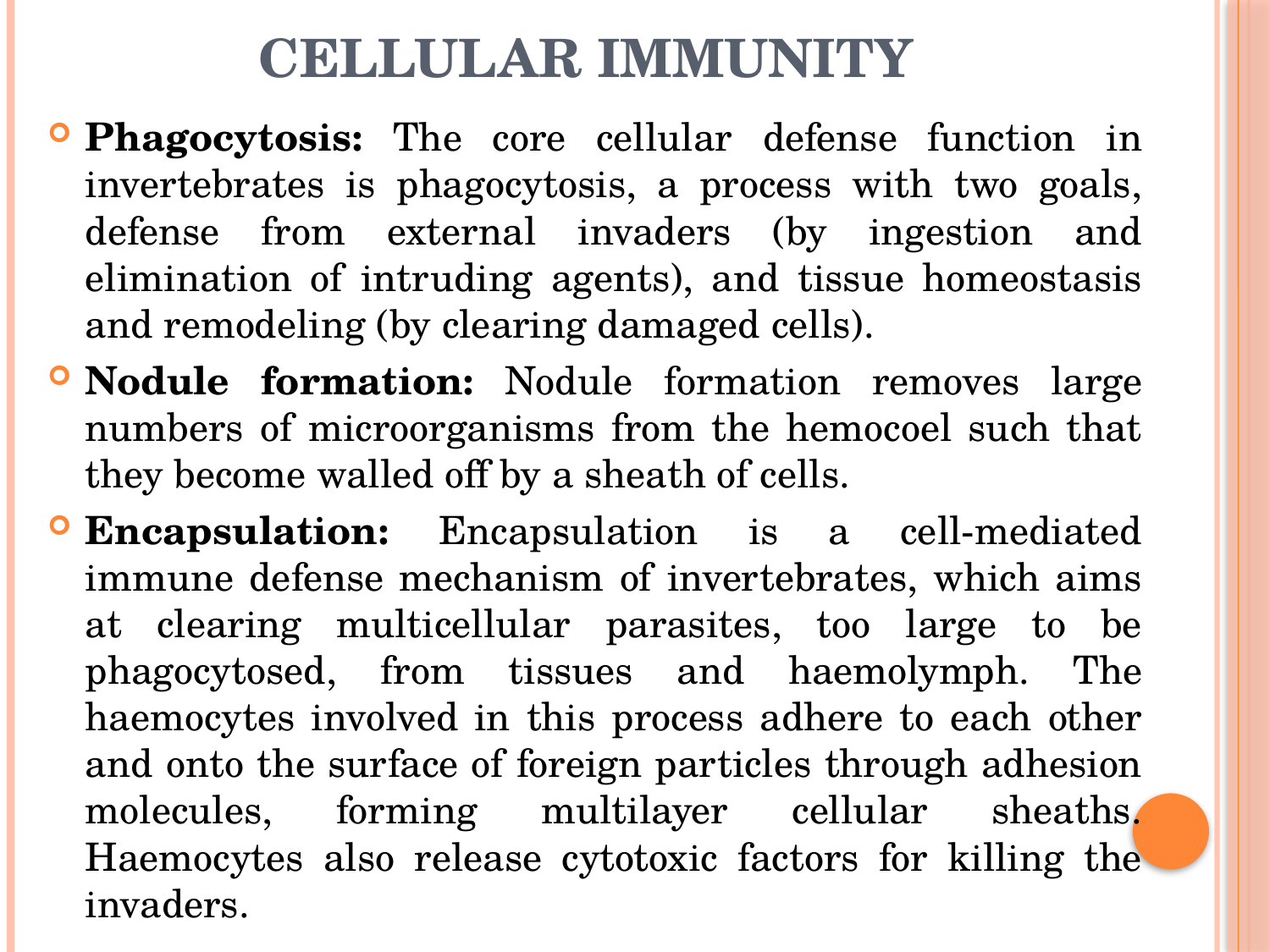

# Cellular Immunity
Phagocytosis: The core cellular defense function in invertebrates is phagocytosis, a process with two goals, defense from external invaders (by ingestion and elimination of intruding agents), and tissue homeostasis and remodeling (by clearing damaged cells).
Nodule formation: Nodule formation removes large numbers of microorganisms from the hemocoel such that they become walled off by a sheath of cells.
Encapsulation: Encapsulation is a cell-mediated immune defense mechanism of invertebrates, which aims at clearing multicellular parasites, too large to be phagocytosed, from tissues and haemolymph. The haemocytes involved in this process adhere to each other and onto the surface of foreign particles through adhesion molecules, forming multilayer cellular sheaths. Haemocytes also release cytotoxic factors for killing the invaders.